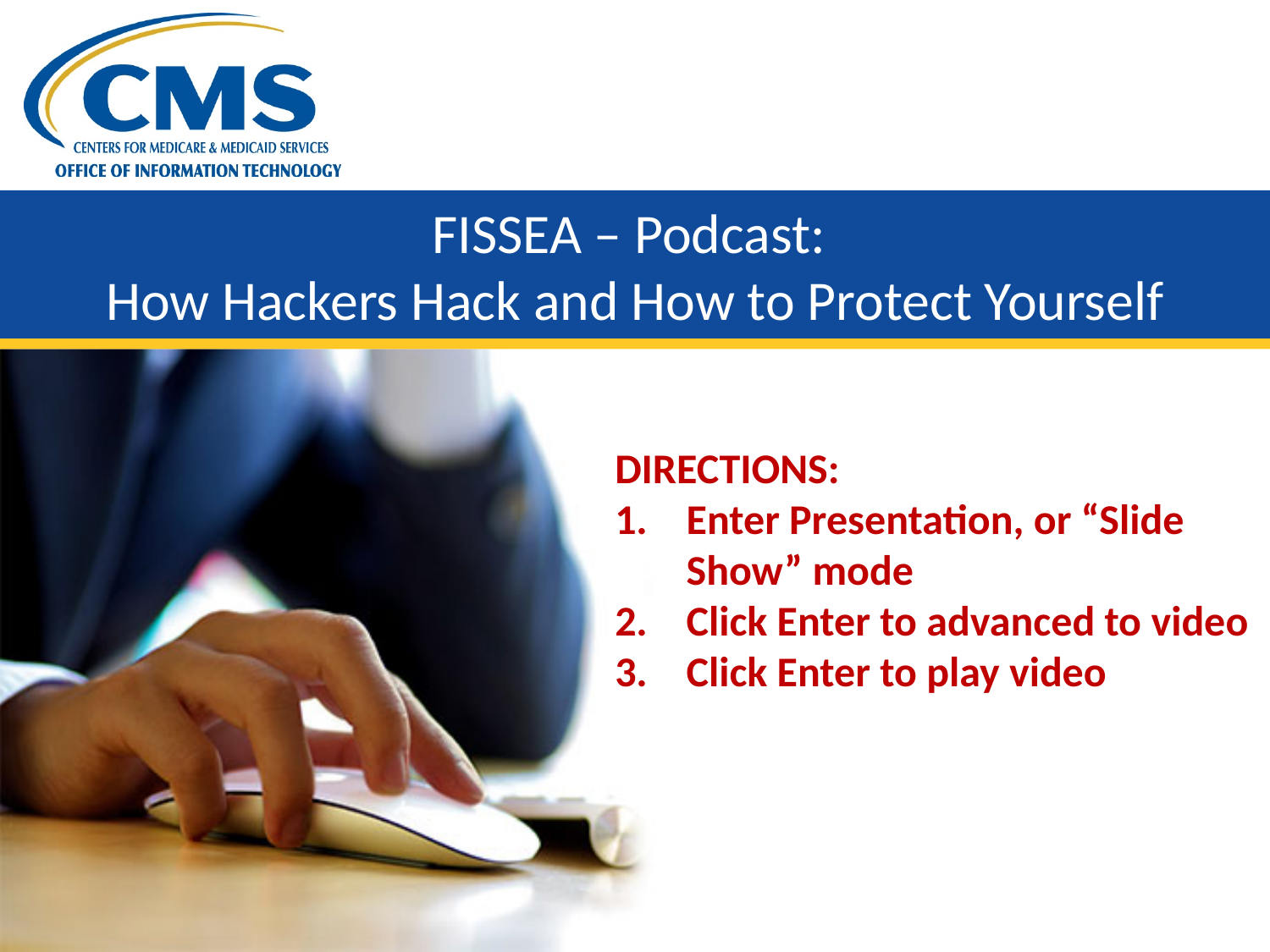

# FISSEA – Podcast: How Hackers Hack and How to Protect Yourself
DIRECTIONS:
Enter Presentation, or “Slide Show” mode
Click Enter to advanced to video
Click Enter to play video